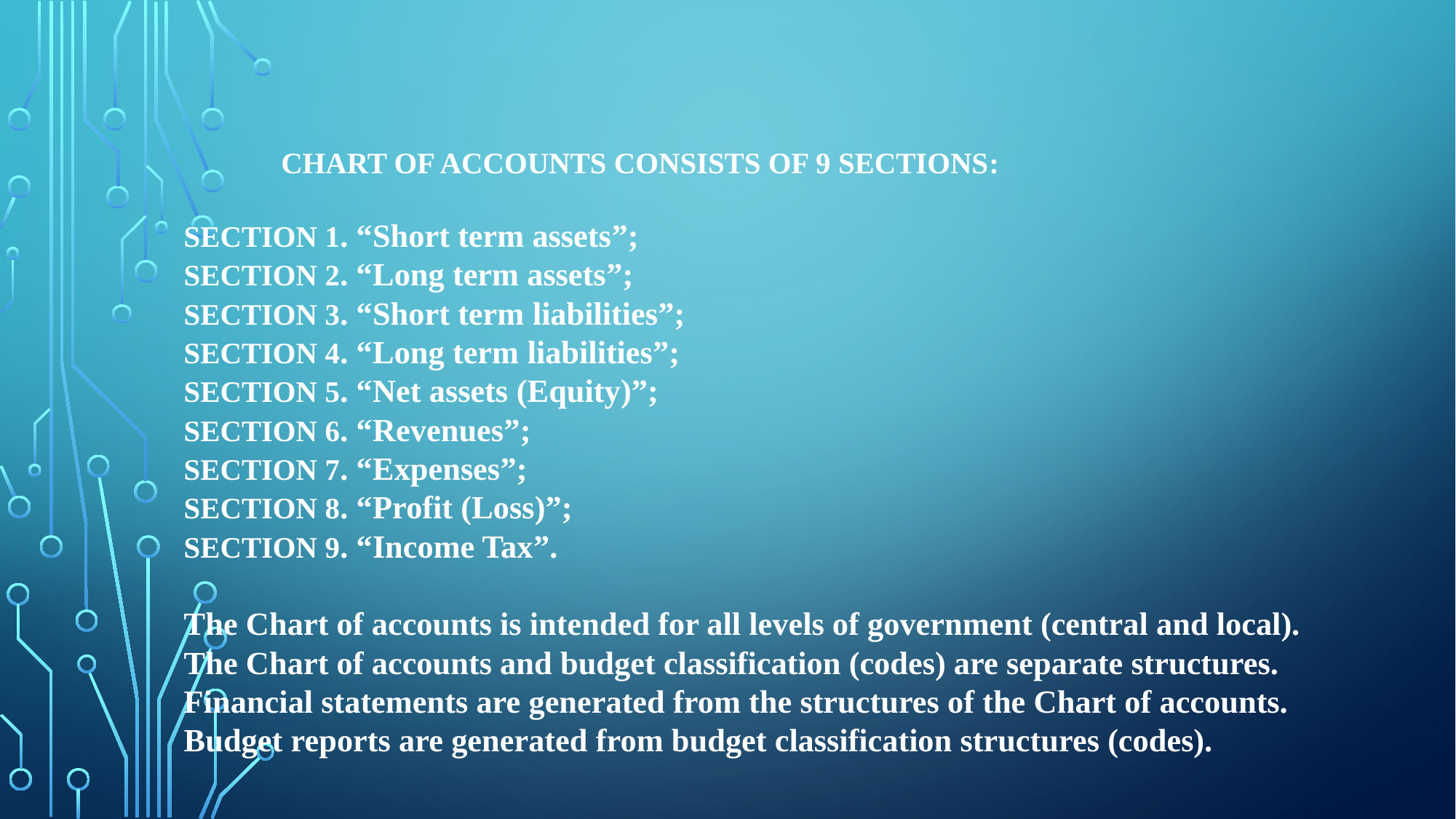

# chart of accounts consists of 9 sections: section 1. “Short term assets”; section 2. “Long term assets”; section 3. “Short term liabilities”; section 4. “Long term liabilities”; section 5. “Net assets (Equity)”; section 6. “Revenues”; section 7. “Expenses”; section 8. “Profit (Loss)”; section 9. “Income Tax”. The Chart of accounts is intended for all levels of government (central and local). The Chart of accounts and budget classification (codes) are separate structures. Financial statements are generated from the structures of the Chart of accounts. Budget reports are generated from budget classification structures (codes).